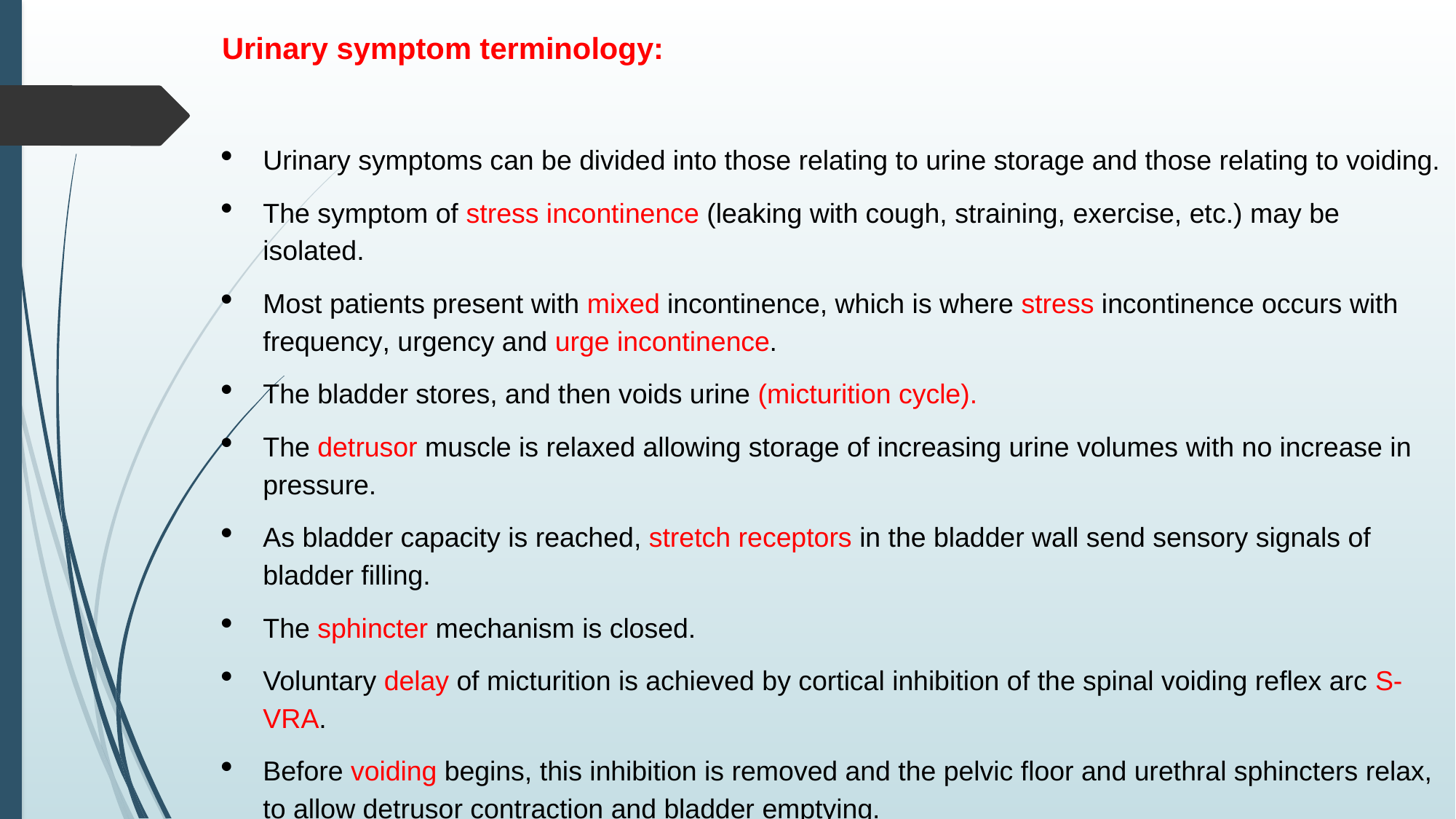

Urinary symptom terminology:

Urinary symptoms can be divided into those relating to urine storage and those relating to voiding.
The symptom of stress incontinence (leaking with cough, straining, exercise, etc.) may be isolated.
Most patients present with mixed incontinence, which is where stress incontinence occurs with frequency, urgency and urge incontinence.
The bladder stores, and then voids urine (micturition cycle).
The detrusor muscle is relaxed allowing storage of increasing urine volumes with no increase in pressure.
As bladder capacity is reached, stretch receptors in the bladder wall send sensory signals of bladder filling.
The sphincter mechanism is closed.
Voluntary delay of micturition is achieved by cortical inhibition of the spinal voiding reflex arc S-VRA.
Before voiding begins, this inhibition is removed and the pelvic floor and urethral sphincters relax, to allow detrusor contraction and bladder emptying.